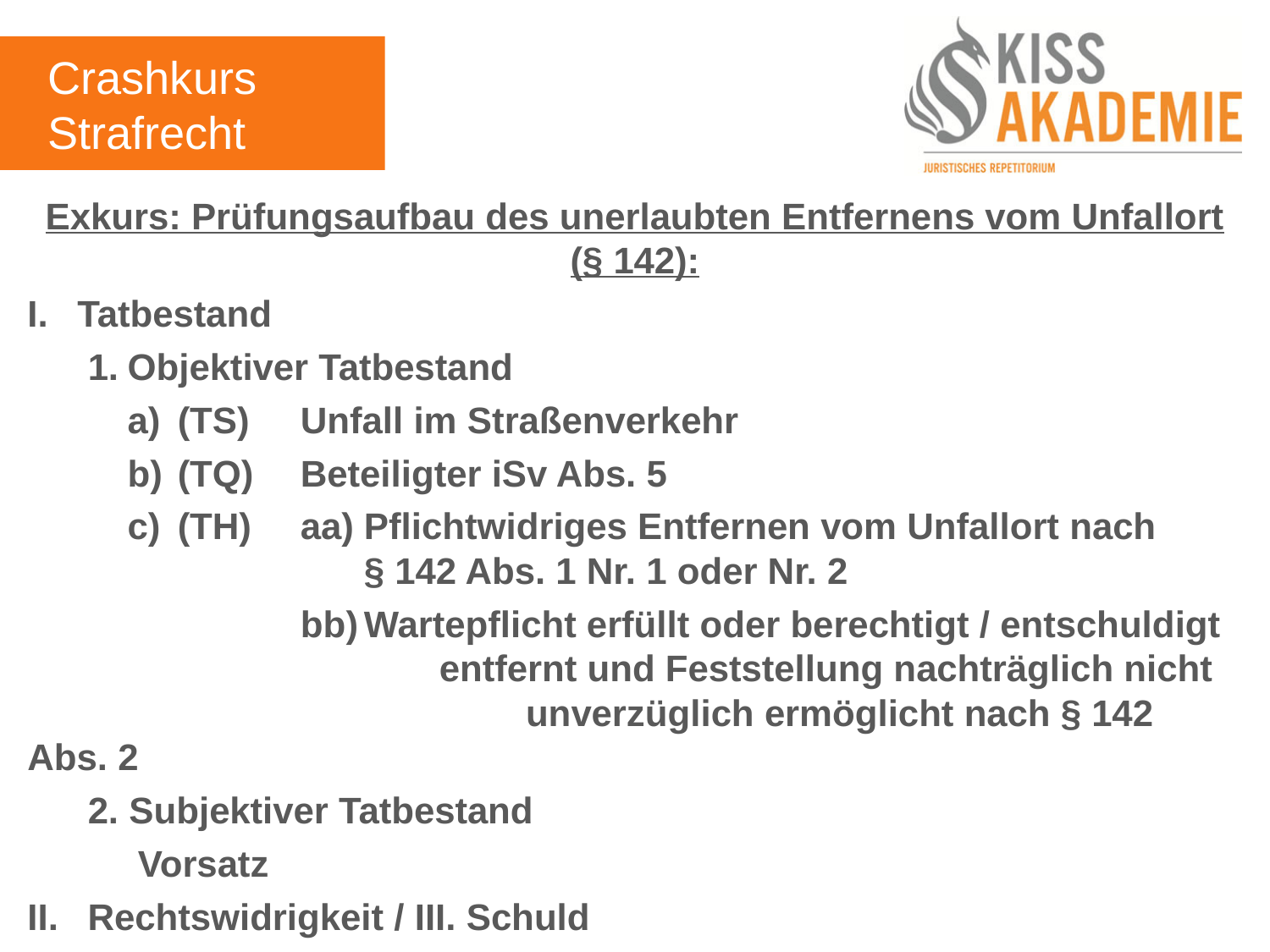

Crashkurs  Strafrecht
Exkurs: Prüfungsaufbau des unerlaubten Entfernens vom Unfallort (§ 142):
I.	Tatbestand
	 1.	Objektiver Tatbestand
		a)	(TS)	Unfall im Straßenverkehr
		b)	(TQ)	Beteiligter iSv Abs. 5
		c)	(TH)	aa)	Pflichtwidriges Entfernen vom Unfallort nach 							§ 142 Abs. 1 Nr. 1 oder Nr. 2
					bb)	Wartepflicht erfüllt oder berechtigt / entschuldigt 							entfernt und Feststellung nachträglich nicht 								unverzüglich ermöglicht nach § 142 Abs. 2
	 2. Subjektiver Tatbestand
		 Vorsatz
II.	 Rechtswidrigkeit / III. Schuld
(Beachte in der Strafe u.U. § 142 Abs. 4)